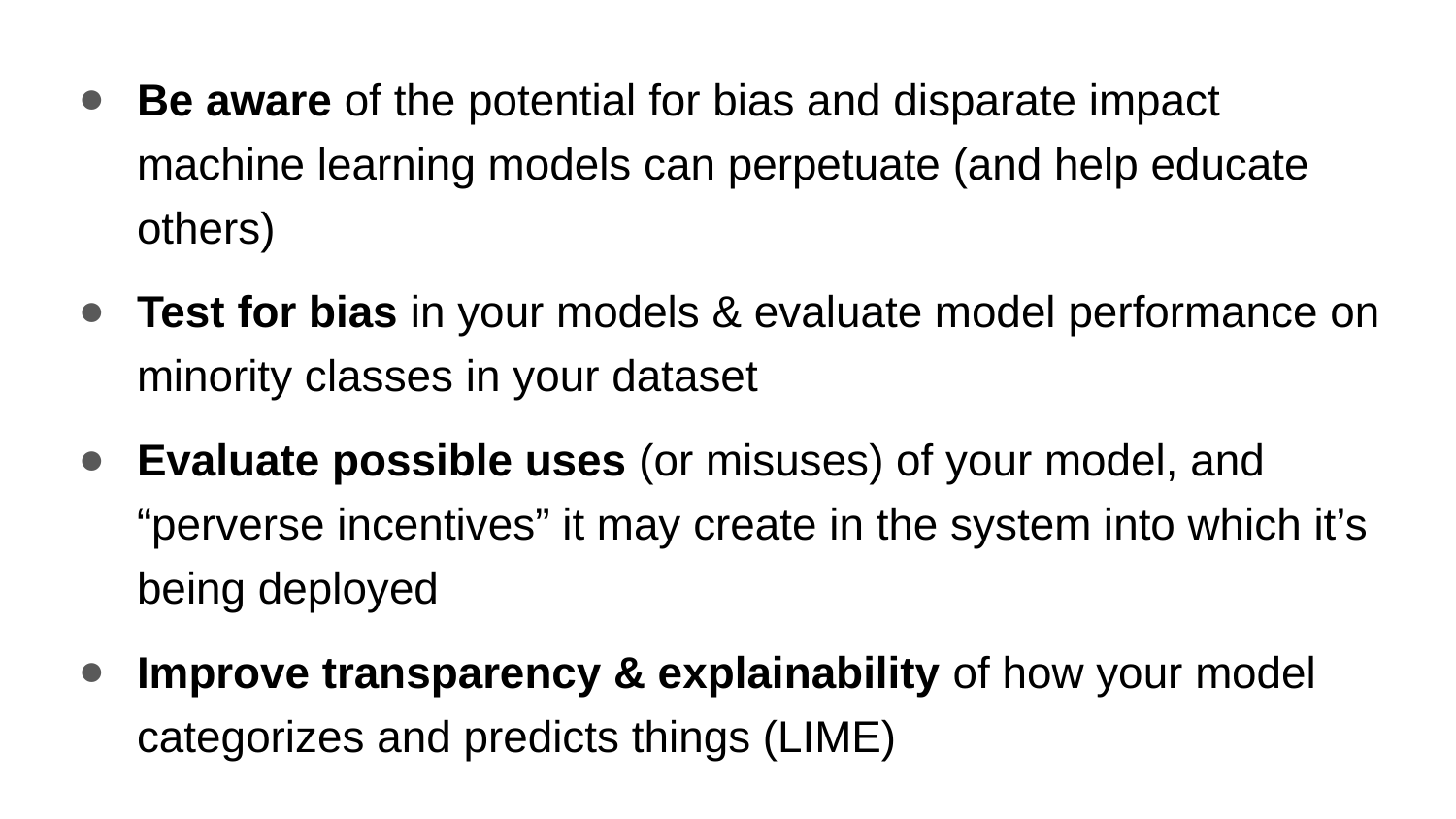

Be aware of the potential for bias and disparate impact machine learning models can perpetuate (and help educate others)
Test for bias in your models & evaluate model performance on minority classes in your dataset
Evaluate possible uses (or misuses) of your model, and “perverse incentives” it may create in the system into which it’s being deployed
Improve transparency & explainability of how your model categorizes and predicts things (LIME)